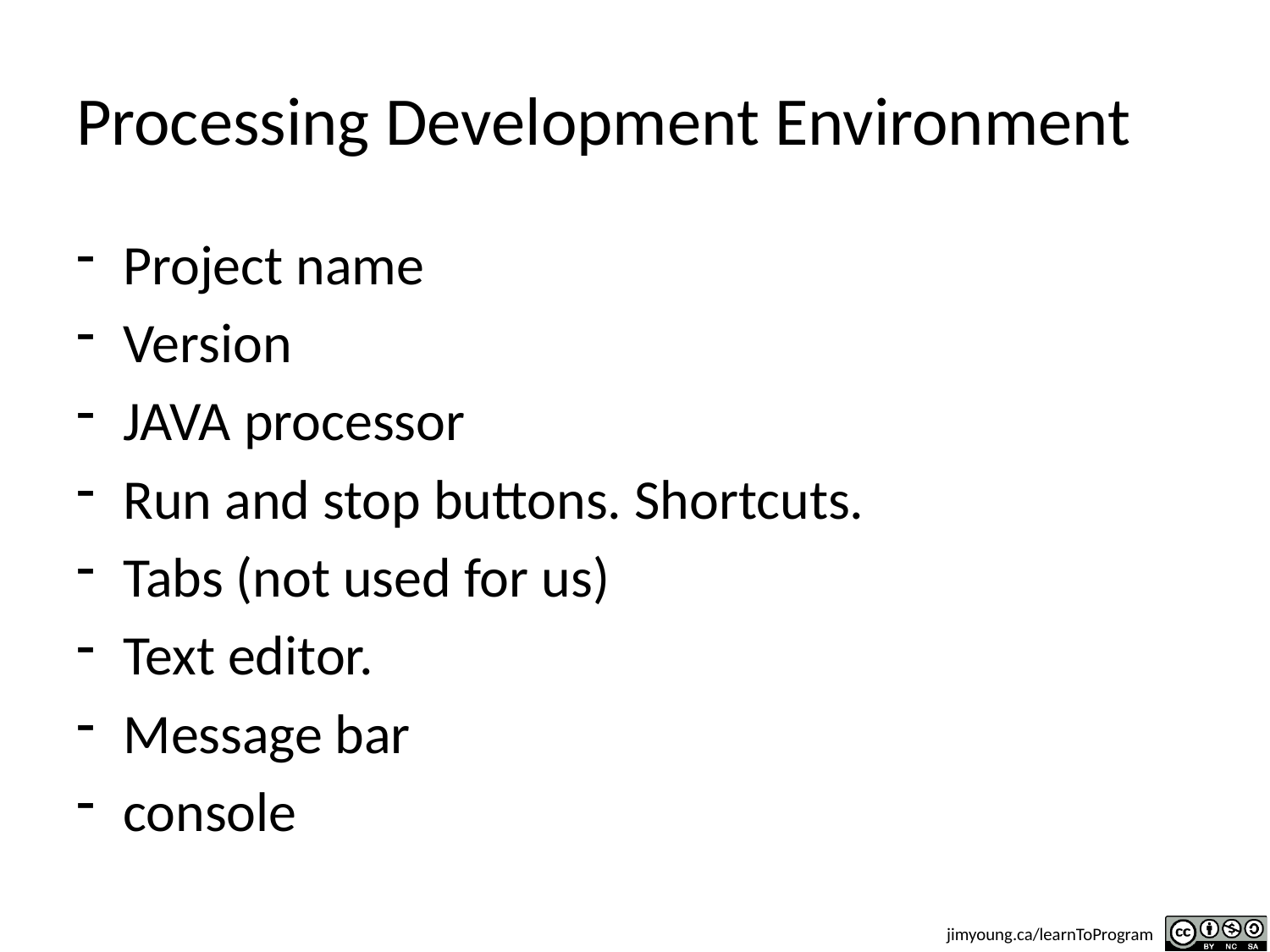

# Processing Development Environment
Project name
Version
JAVA processor
Run and stop buttons. Shortcuts.
Tabs (not used for us)
Text editor.
Message bar
console